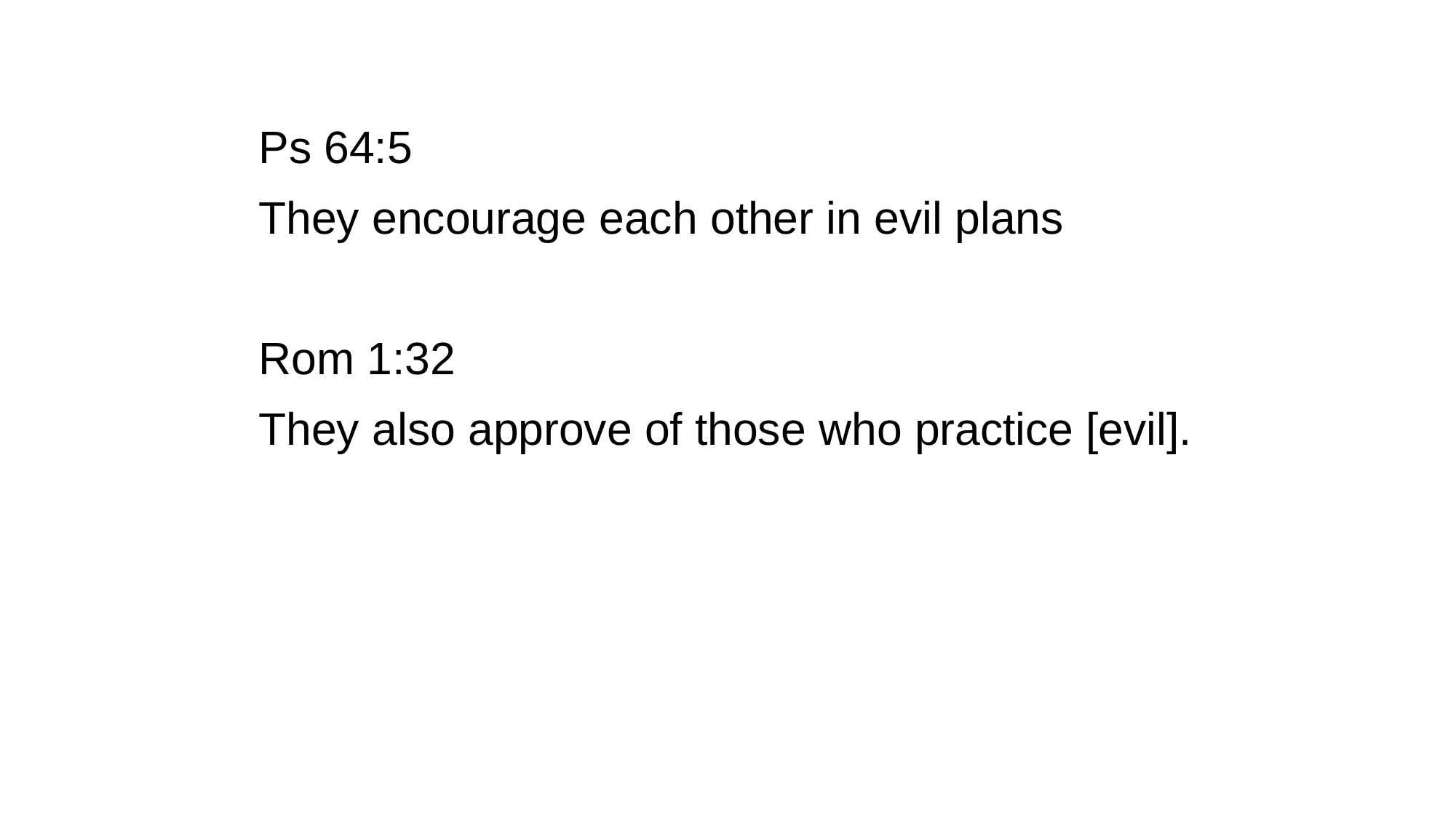

Ps 64:5
They encourage each other in evil plans

Rom 1:32
They also approve of those who practice [evil].